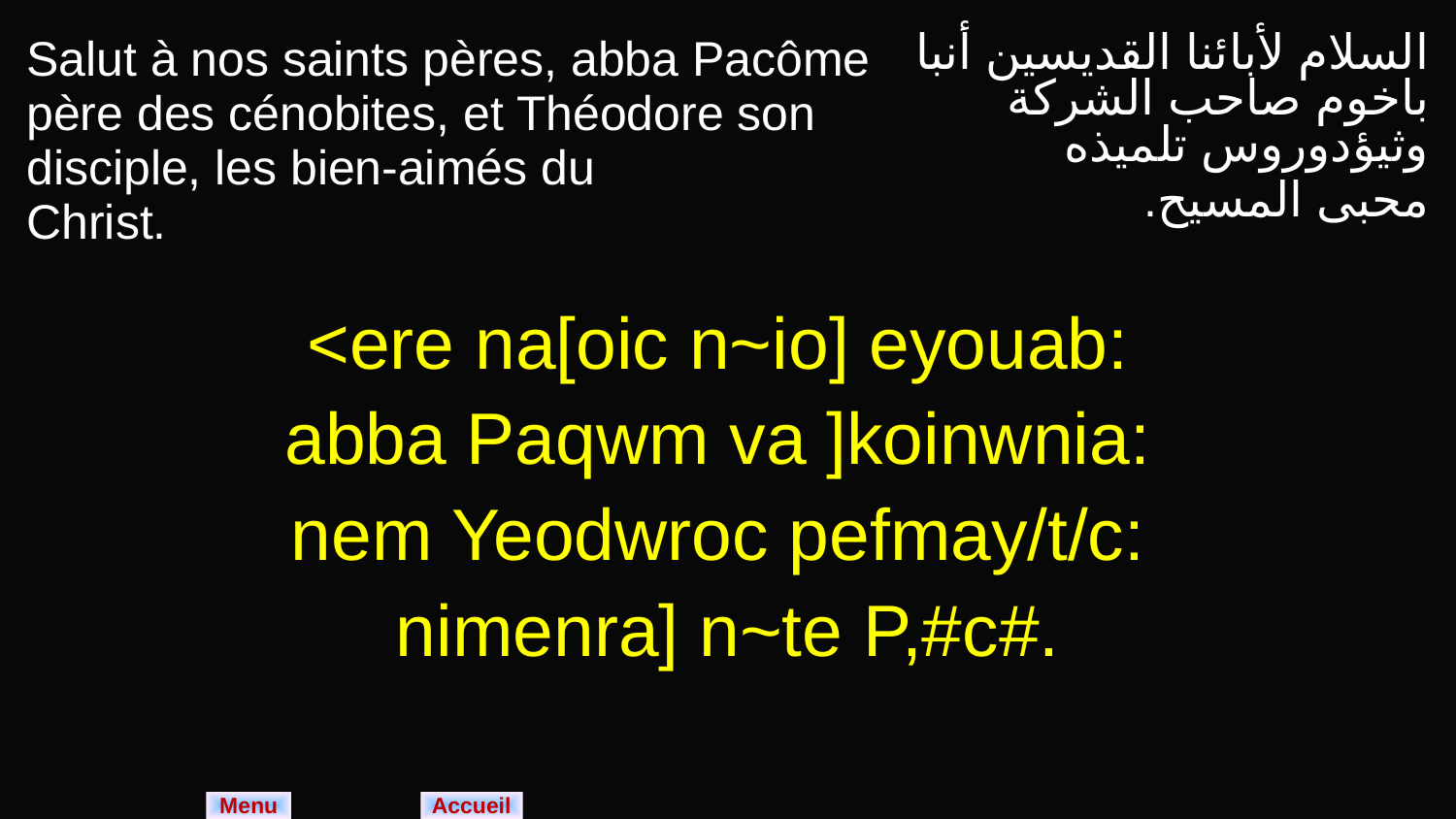

| Salut à nos saints pères, abba Pacôme père des cénobites, et Théodore son disciple, les bien-aimés du Christ. | السلام لأبائنا القديسين أنبا باخوم صاحب الشركة وثيؤدوروس تلميذه محبى المسيح. |
| --- | --- |
| <ere na[oic n~io] eyouab: abba Paqwm va ]koinwnia: nem Yeodwroc pefmay/t/c: nimenra] n~te P,#c#. |  |
Menu